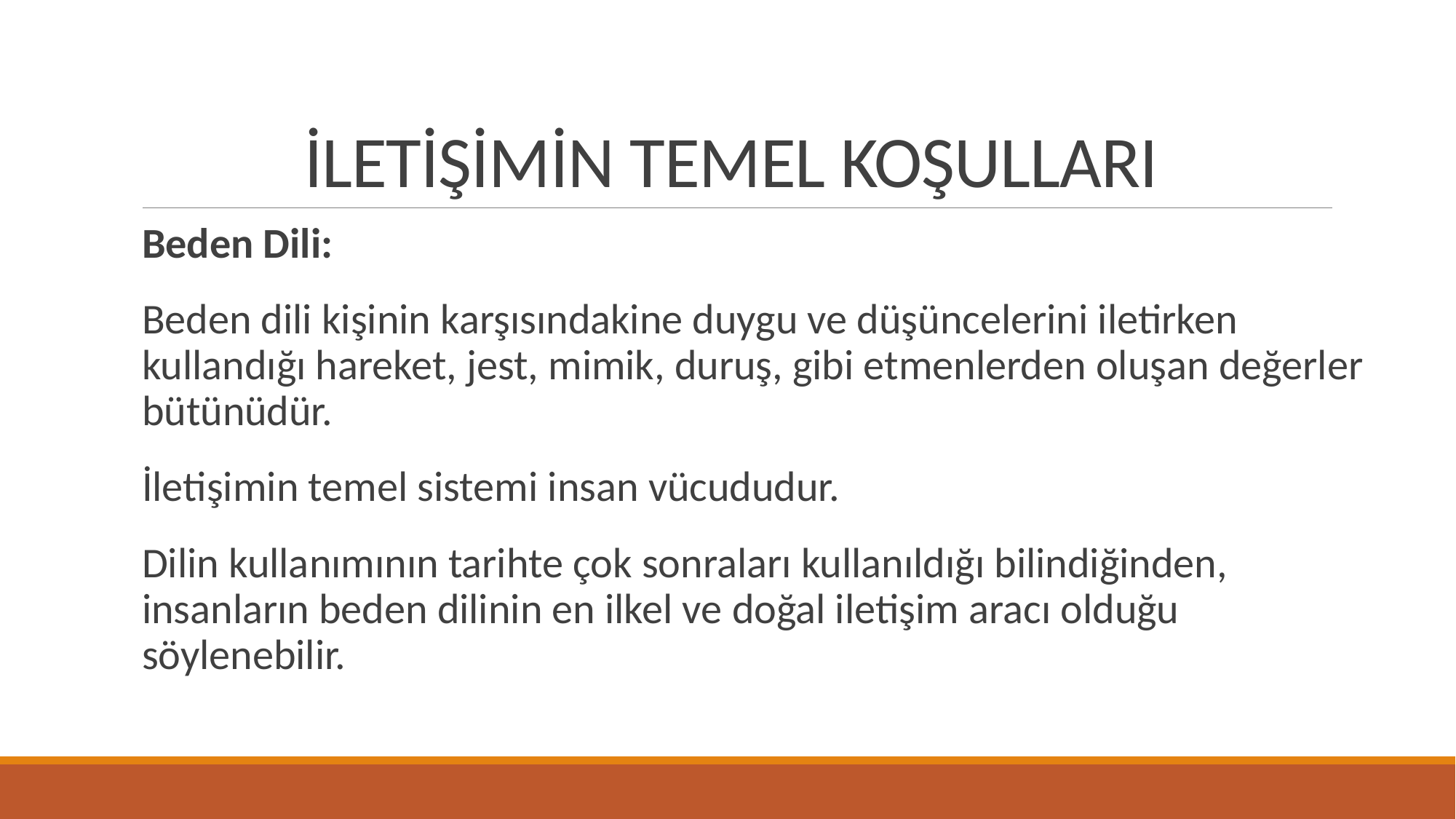

# İLETİŞİMİN TEMEL KOŞULLARI
Beden Dili:
Beden dili kişinin karşısındakine duygu ve düşüncelerini iletirken kullandığı hareket, jest, mimik, duruş, gibi etmenlerden oluşan değerler bütünüdür.
İletişimin temel sistemi insan vücududur.
Dilin kullanımının tarihte çok sonraları kullanıldığı bilindiğinden, insanların beden dilinin en ilkel ve doğal iletişim aracı olduğu söylenebilir.